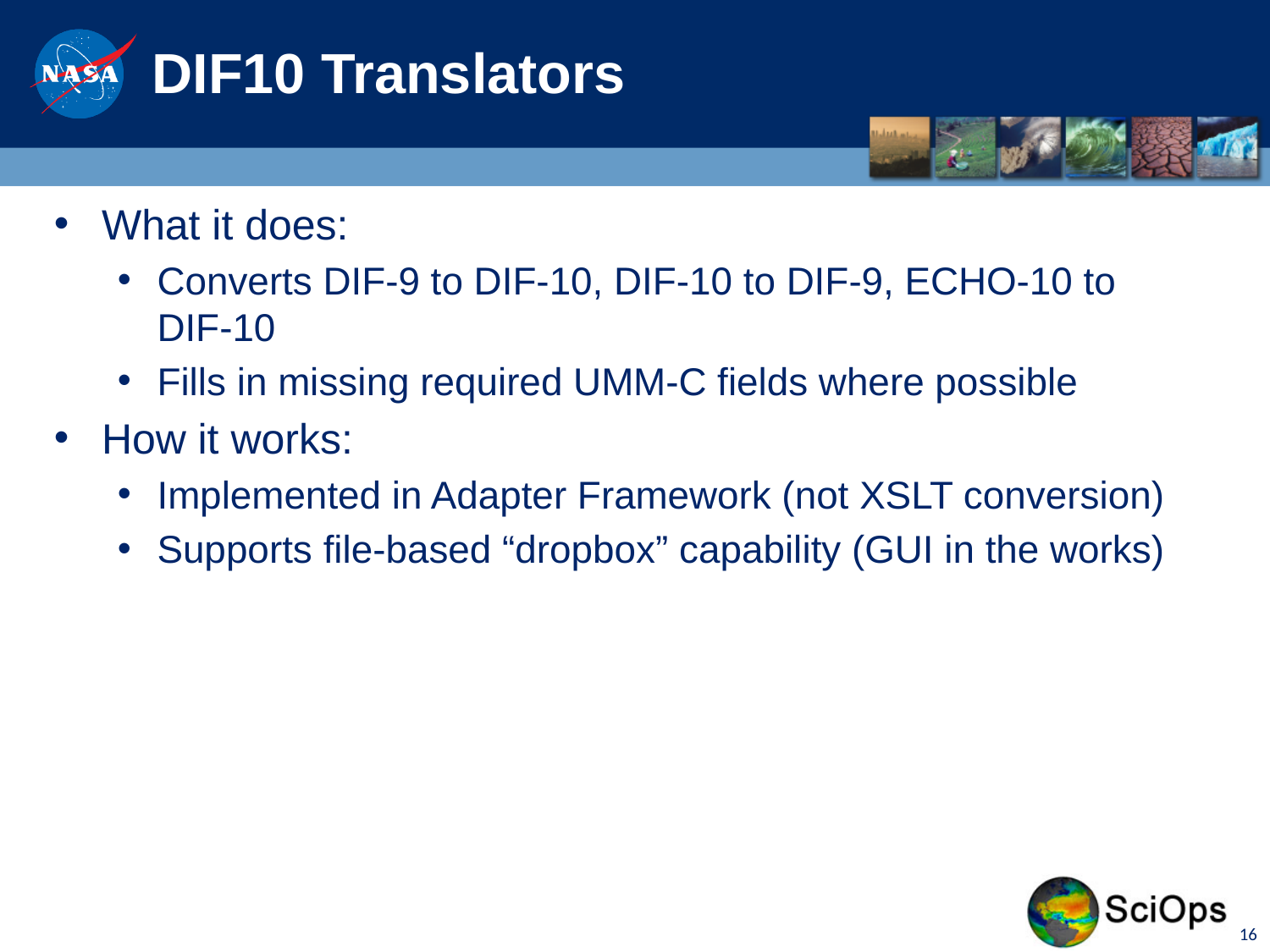

# DIF10 Translators

What it does:
Converts DIF-9 to DIF-10, DIF-10 to DIF-9, ECHO-10 to DIF-10
Fills in missing required UMM-C fields where possible
How it works:
Implemented in Adapter Framework (not XSLT conversion)
Supports file-based “dropbox” capability (GUI in the works)
16